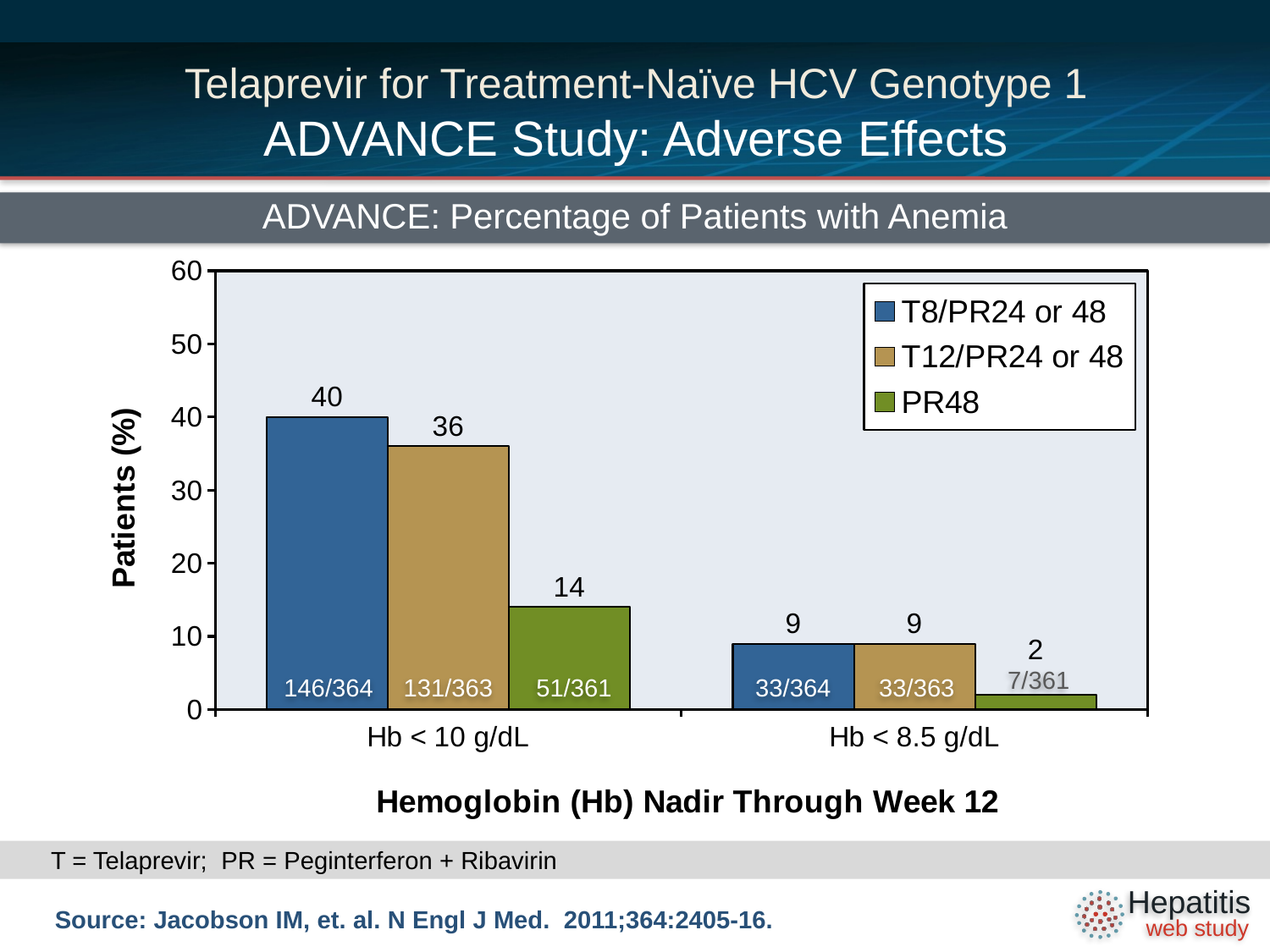

# Telaprevir for Treatment-Naïve HCV Genotype 1 ADVANCE Study: Adverse Effects
ADVANCE: Percentage of Patients with Anemia

### Chart

| Category | T8/PR24 or 48 |  |  |
|---|---|---|---|
| Hb < 10 g/dL | 40.0 | 36.0 | 14.0 |
| Hb < 8.5 g/dL | 9.0 | 9.0 | 2.0 |
7/361
146/364
131/363
51/361
33/364
33/363
T = Telaprevir;  PR = Peginterferon + Ribavirin
Source: Jacobson IM, et. al. N Engl J Med.  2011;364:2405-16.